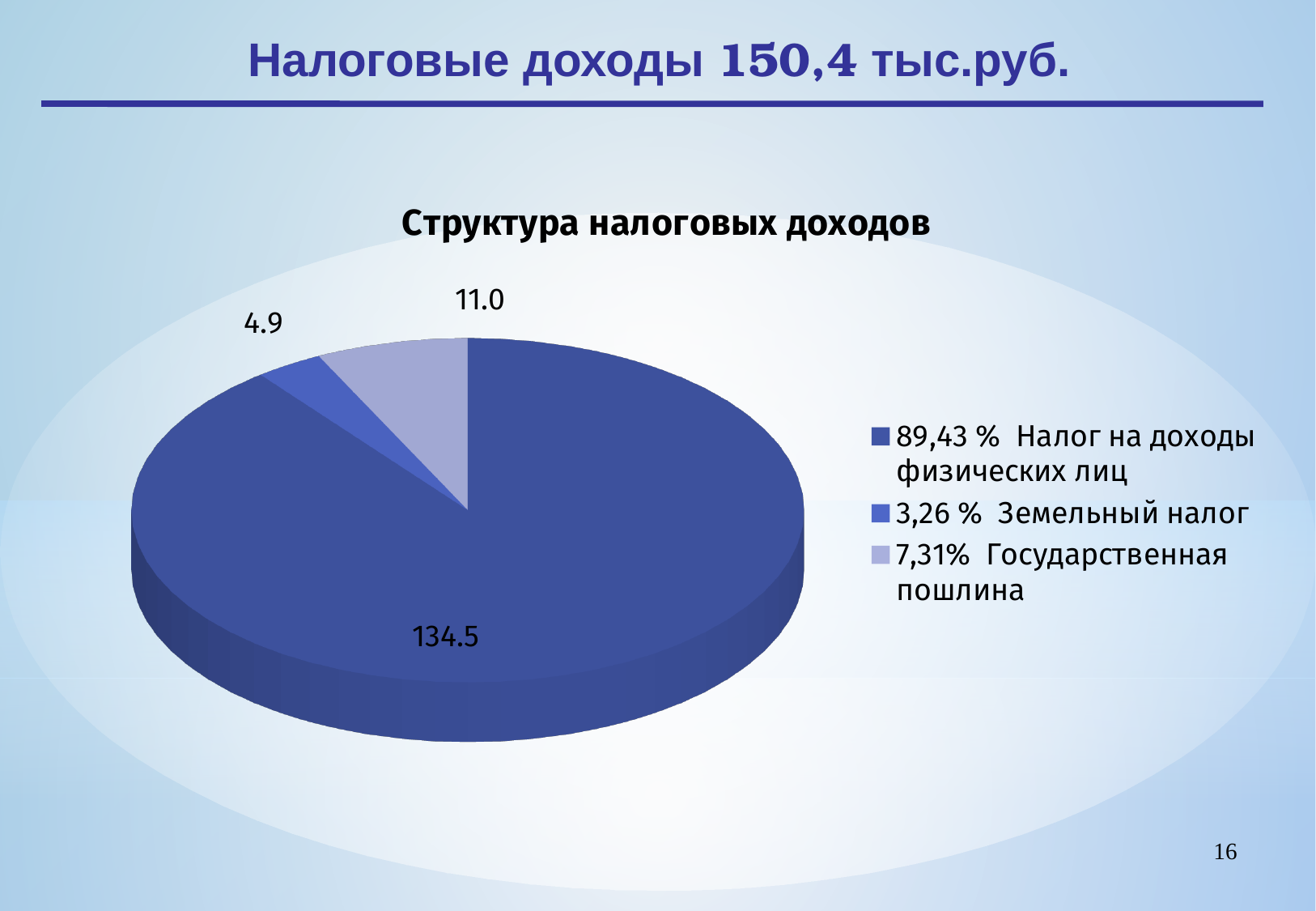

Налоговые доходы 150,4 тыс.руб.

[unsupported chart]

16